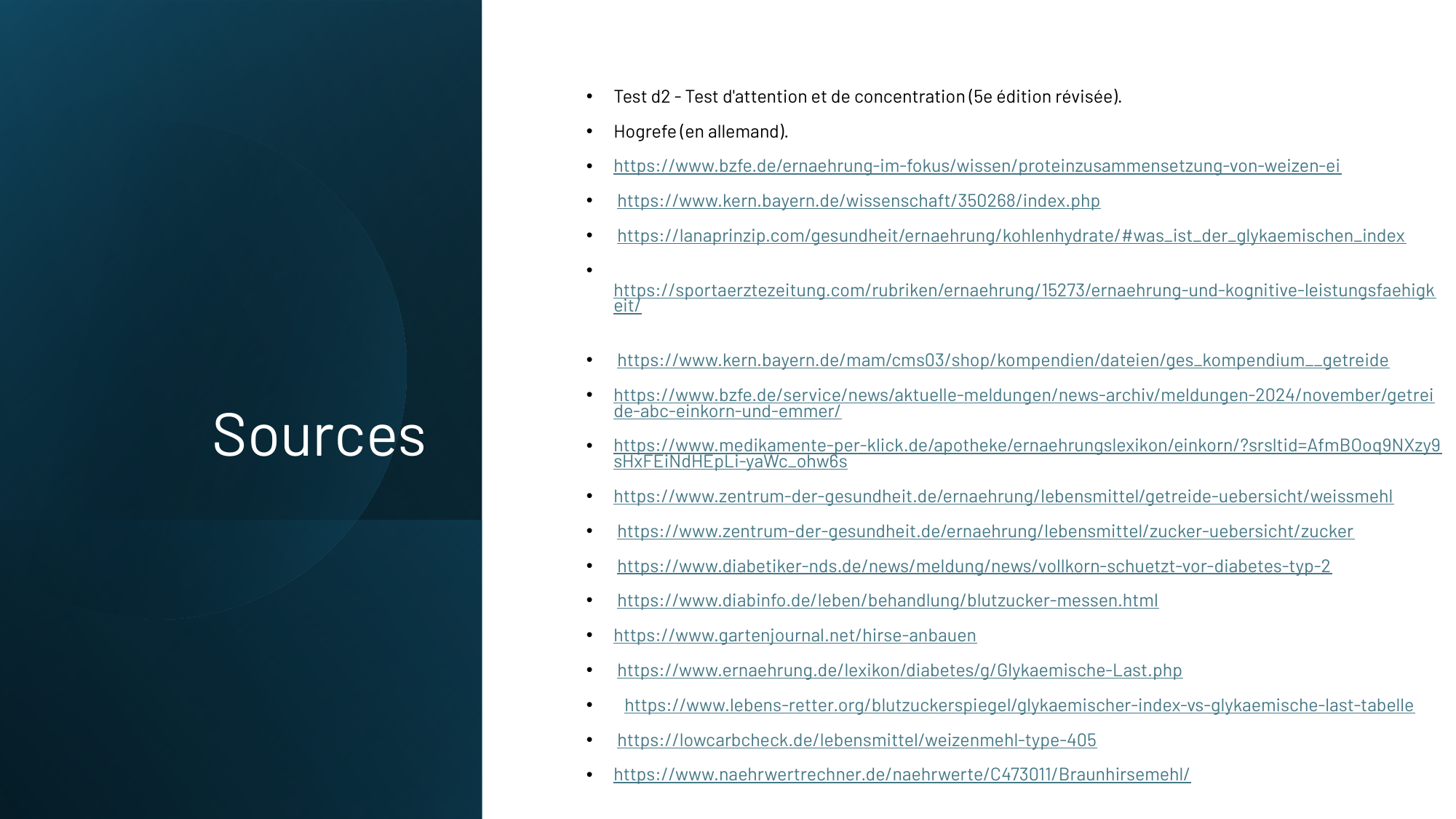

Test d2 - Test d'attention et de concentration (5e édition révisée).
Hogrefe (en allemand).
https://www.bzfe.de/ernaehrung-im-fokus/wissen/proteinzusammensetzung-von-weizen-ei
 https://www.kern.bayern.de/wissenschaft/350268/index.php
 https://lanaprinzip.com/gesundheit/ernaehrung/kohlenhydrate/#was_ist_der_glykaemischen_index
 https://sportaerztezeitung.com/rubriken/ernaehrung/15273/ernaehrung-und-kognitive-leistungsfaehigkeit/
 https://www.kern.bayern.de/mam/cms03/shop/kompendien/dateien/ges_kompendium__getreide
https://www.bzfe.de/service/news/aktuelle-meldungen/news-archiv/meldungen-2024/november/getreide-abc-einkorn-und-emmer/
https://www.medikamente-per-klick.de/apotheke/ernaehrungslexikon/einkorn/?srsltid=AfmBOoq9NXzy9sHxFEiNdHEpLi-yaWc_ohw6s
https://www.zentrum-der-gesundheit.de/ernaehrung/lebensmittel/getreide-uebersicht/weissmehl
 https://www.zentrum-der-gesundheit.de/ernaehrung/lebensmittel/zucker-uebersicht/zucker
 https://www.diabetiker-nds.de/news/meldung/news/vollkorn-schuetzt-vor-diabetes-typ-2
 https://www.diabinfo.de/leben/behandlung/blutzucker-messen.html
https://www.gartenjournal.net/hirse-anbauen
 https://www.ernaehrung.de/lexikon/diabetes/g/Glykaemische-Last.php
   https://www.lebens-retter.org/blutzuckerspiegel/glykaemischer-index-vs-glykaemische-last-tabelle
 https://lowcarbcheck.de/lebensmittel/weizenmehl-type-405
https://www.naehrwertrechner.de/naehrwerte/C473011/Braunhirsemehl/

# Sources